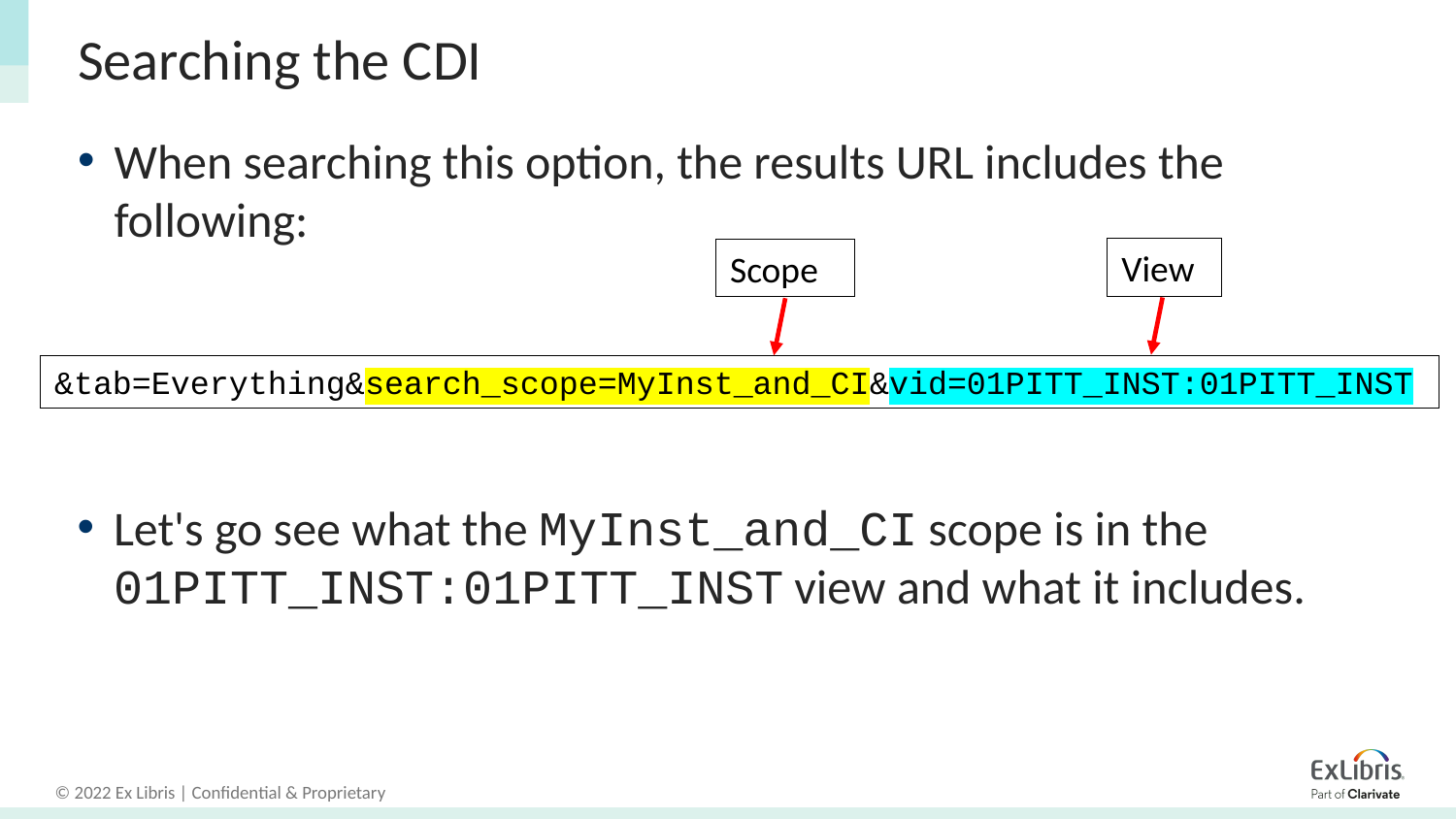

# Searching the CDI
When searching this option, the results URL includes the following:
View
Scope
&tab=Everything&search_scope=MyInst_and_CI&vid=01PITT_INST:01PITT_INST
Let's go see what the MyInst_and_CI scope is in the 01PITT_INST:01PITT_INST view and what it includes.